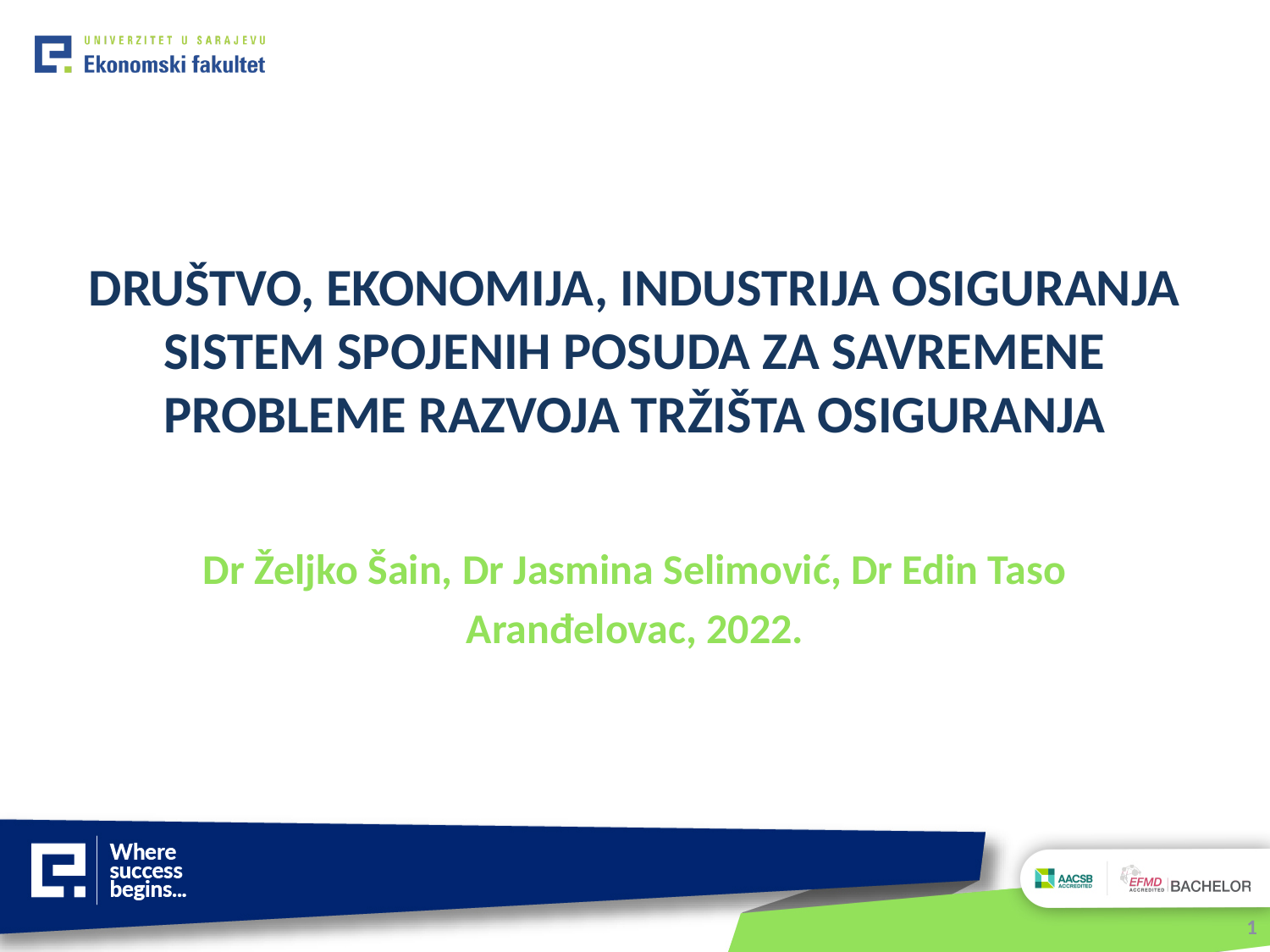

# DRUŠTVO, EKONOMIJA, INDUSTRIJA OSIGURANJA SISTEM SPOJENIH POSUDA ZA SAVREMENE PROBLEME RAZVOJA TRŽIŠTA OSIGURANJA
Dr Željko Šain, Dr Jasmina Selimović, Dr Edin Taso
Aranđelovac, 2022.
1